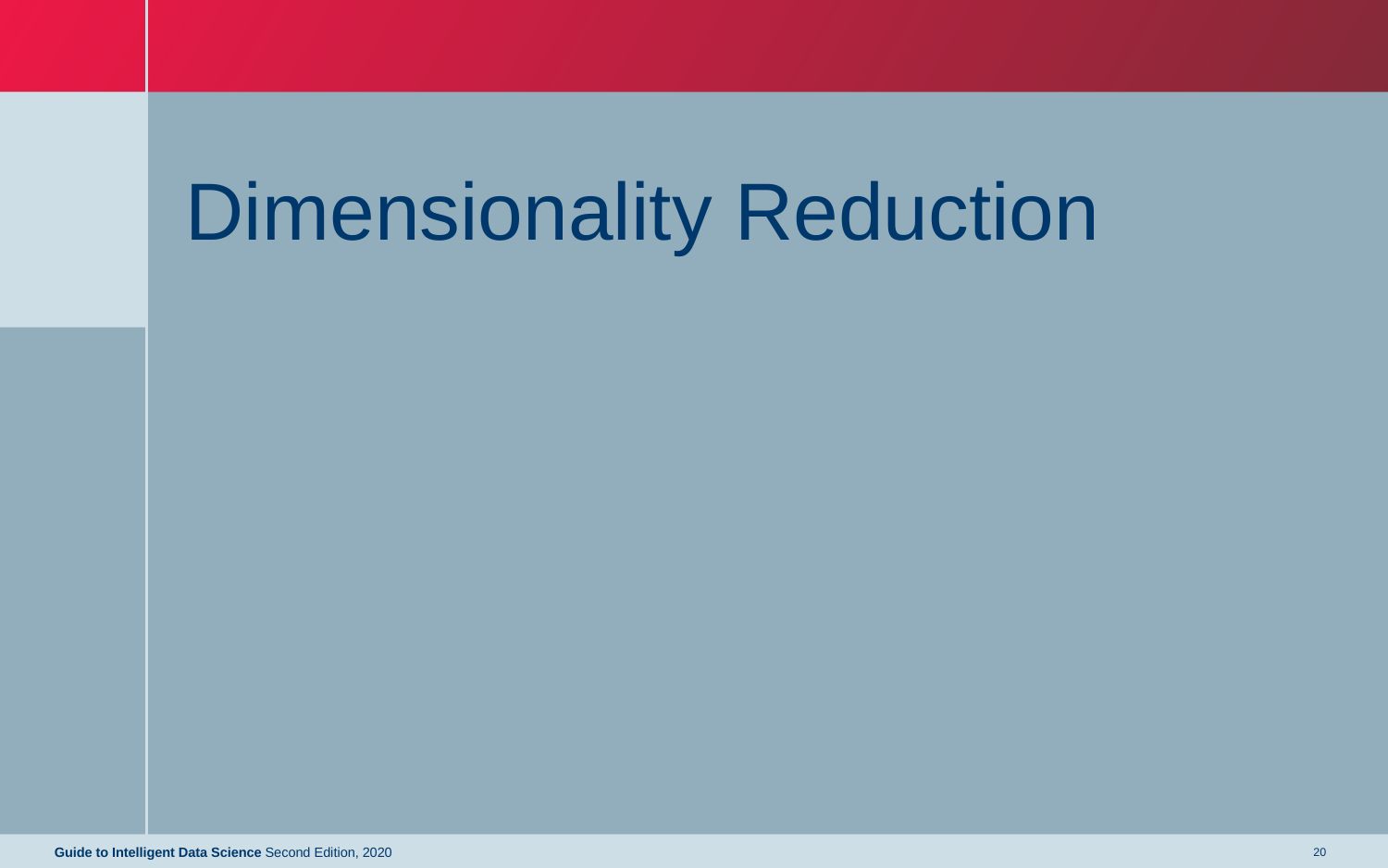

# Dimensionality Reduction
Guide to Intelligent Data Science Second Edition, 2020
20